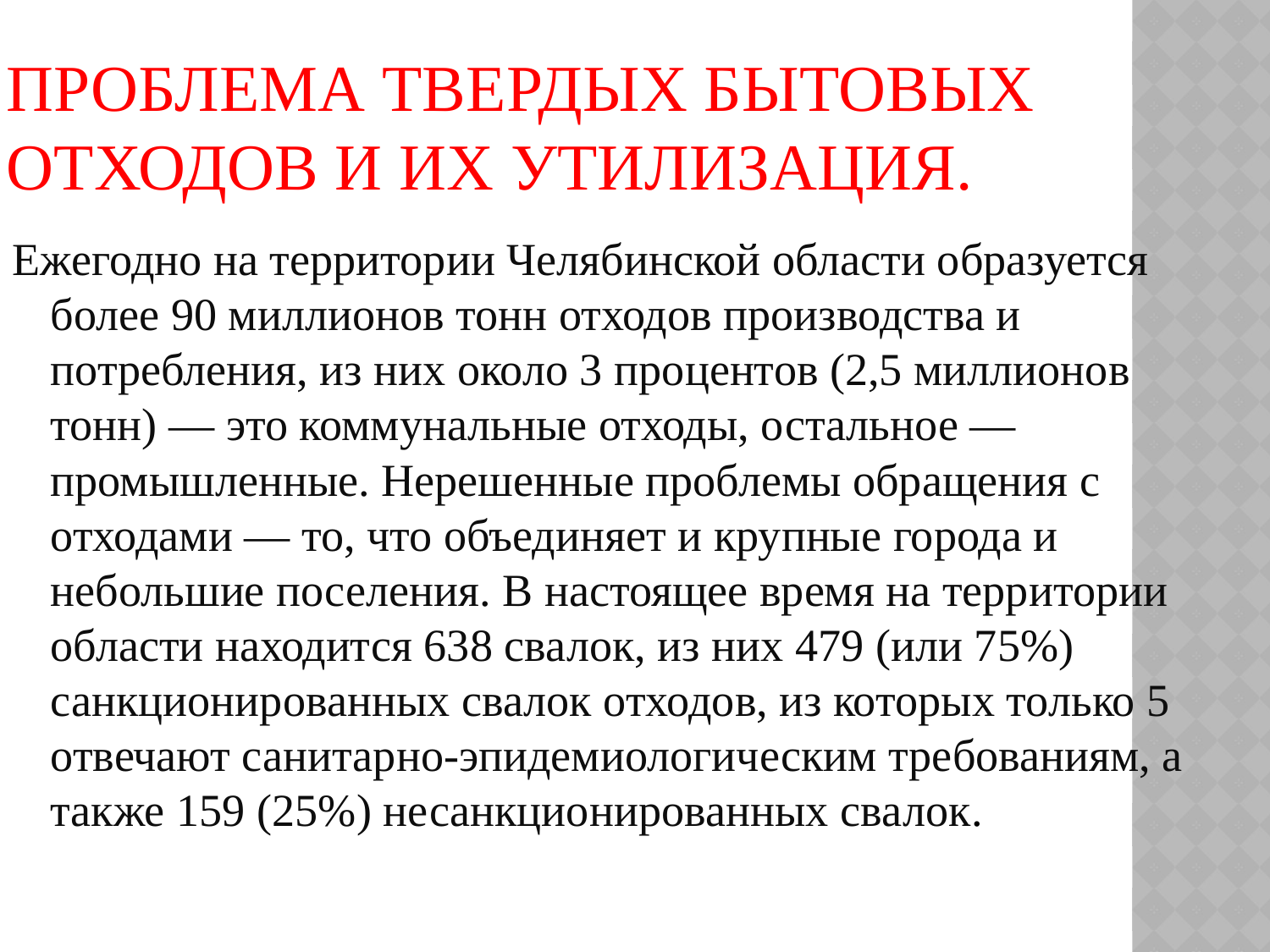

# Проблема твердых бытовых отходов и их утилизация.
Ежегодно на территории Челябинской области образуется более 90 миллионов тонн отходов производства и потребления, из них около 3 процентов (2,5 миллионов тонн) — это коммунальные отходы, остальное — промышленные. Нерешенные проблемы обращения с отходами — то, что объединяет и крупные города и небольшие поселения. В настоящее время на территории области находится 638 свалок, из них 479 (или 75%) санкционированных свалок отходов, из которых только 5 отвечают санитарно-эпидемиологическим требованиям, а также 159 (25%) несанкционированных свалок.